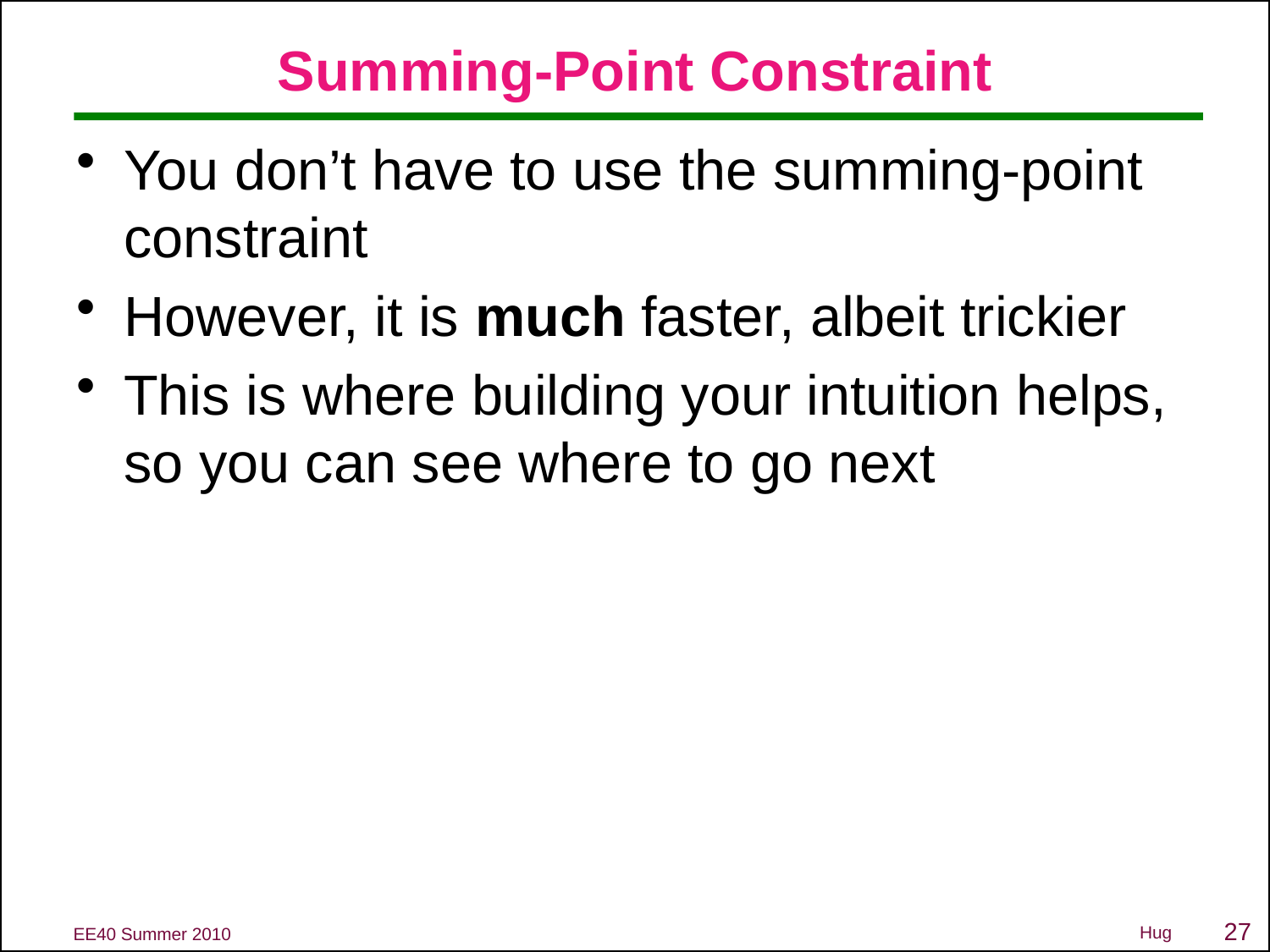

# Summing-Point Constraint
You don’t have to use the summing-point constraint
However, it is much faster, albeit trickier
This is where building your intuition helps, so you can see where to go next